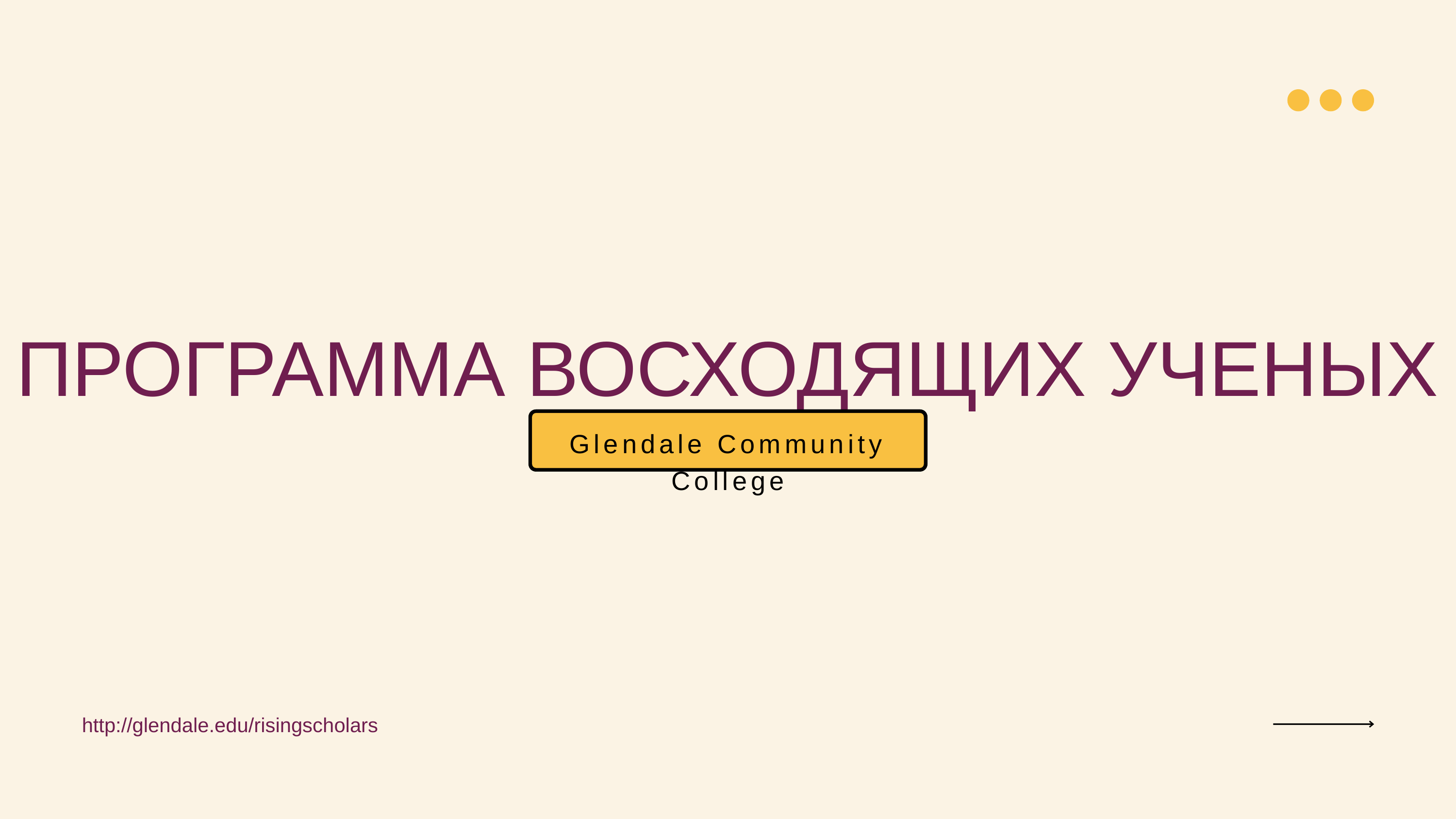

ПРОГРАММА ВОСХОДЯЩИХ УЧЕНЫХ

Glendale Community College
http://glendale.edu/risingscholars